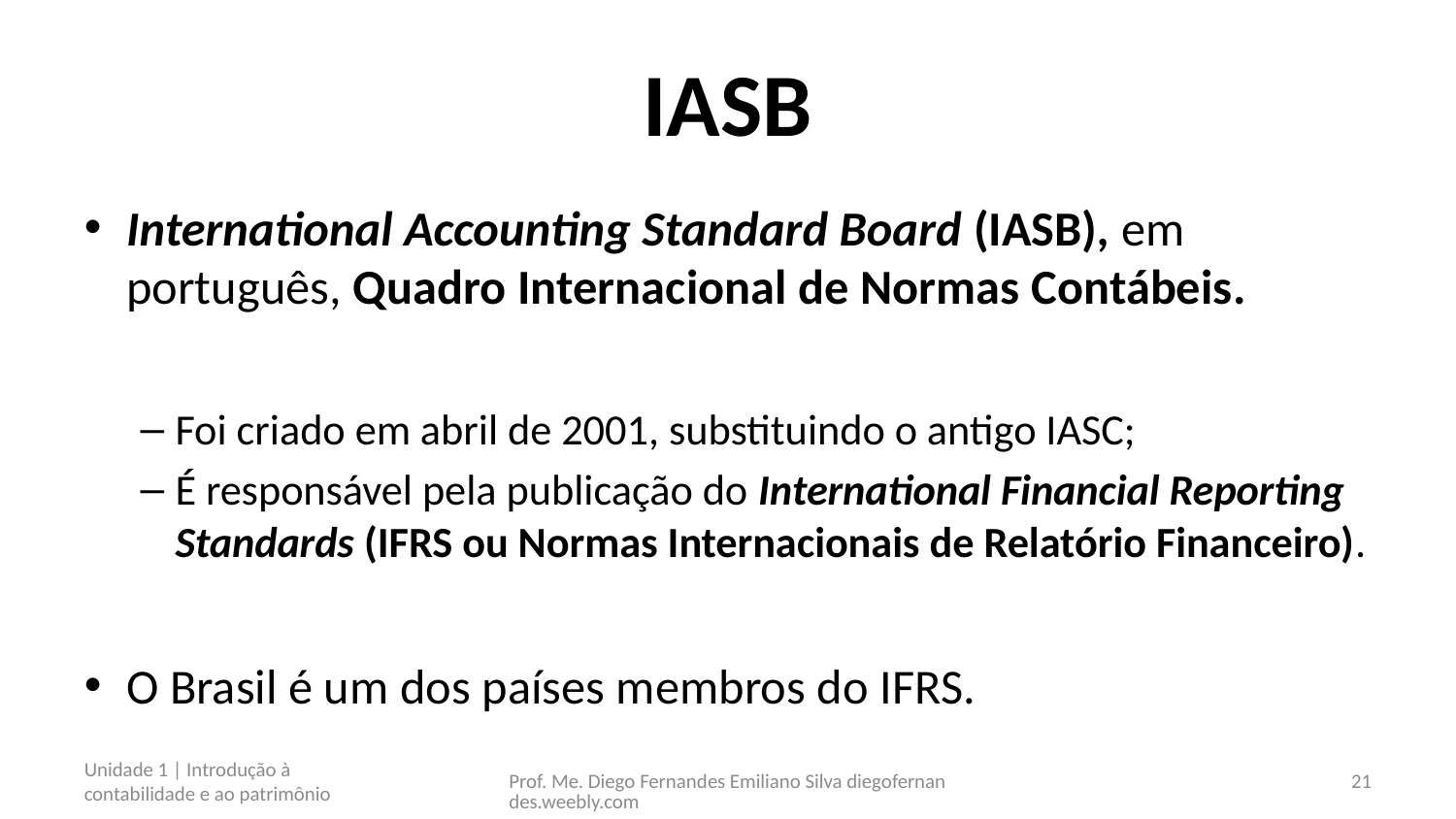

# IASB
International Accounting Standard Board (IASB), em português, Quadro Internacional de Normas Contábeis.

Foi criado em abril de 2001, substituindo o antigo IASC;
É responsável pela publicação do International Financial Reporting Standards (IFRS ou Normas Internacionais de Relatório Financeiro).

O Brasil é um dos países membros do IFRS.
Unidade 1 | Introdução à contabilidade e ao patrimônio
Prof. Me. Diego Fernandes Emiliano Silva diegofernandes.weebly.com
21